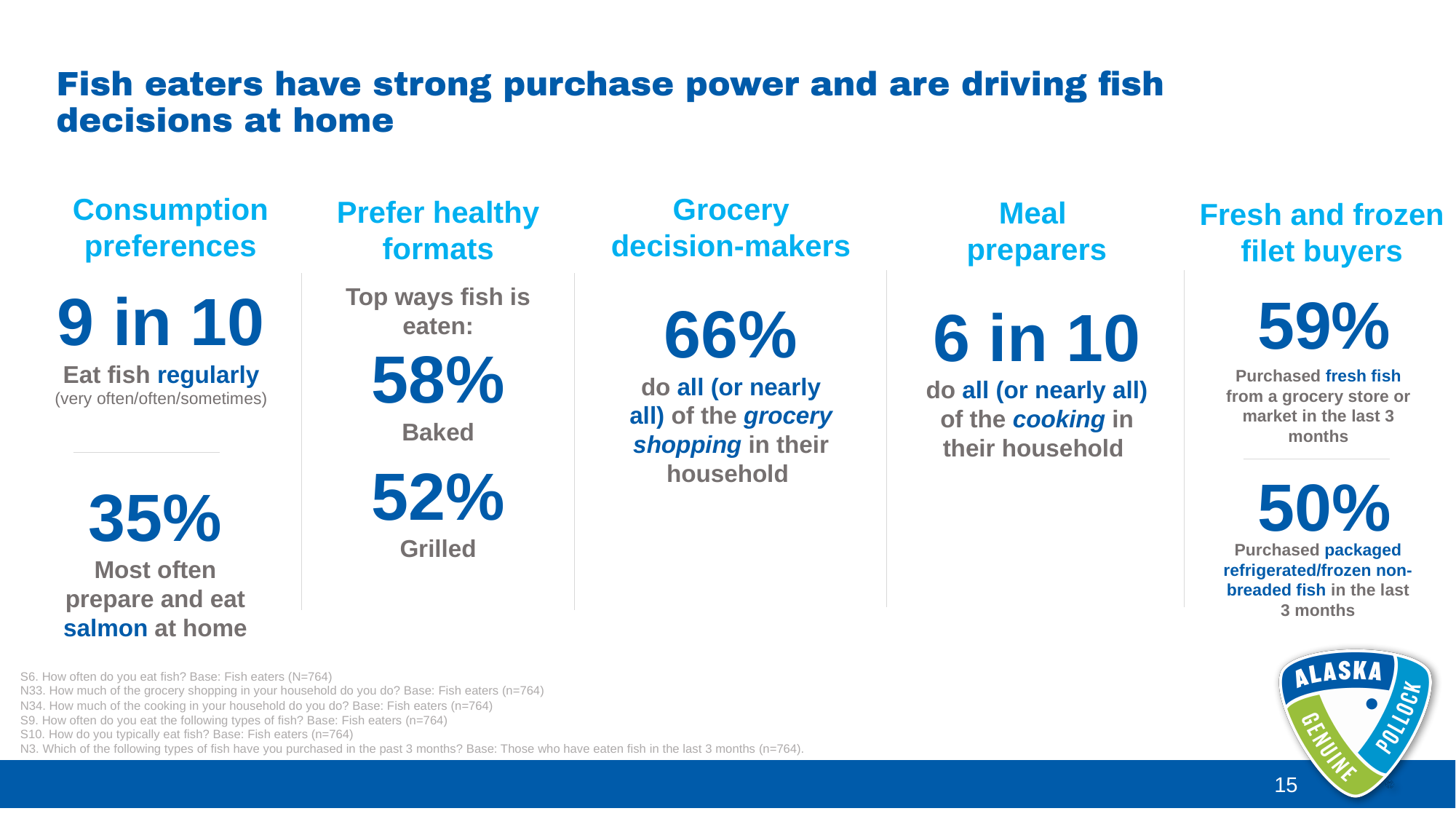

# Fish eaters have strong purchase power and are driving fish decisions at home
Consumption preferences
Grocery decision-makers
66%
do all (or nearly all) of the grocery shopping in their household
Prefer healthy formats
Meal
preparers
6 in 10
do all (or nearly all) of the cooking in their household
Fresh and frozen filet buyers
9 in 10
Eat fish regularly
(very often/often/sometimes)
Top ways fish is eaten:
59%
58%
Baked
Purchased fresh fish from a grocery store or market in the last 3 months
52%
Grilled
50%
35%
Most often prepare and eat salmon at home
Purchased packaged refrigerated/frozen non-breaded fish in the last 3 months
S6. How often do you eat fish? Base: Fish eaters (N=764)
N33. How much of the grocery shopping in your household do you do? Base: Fish eaters (n=764)
N34. How much of the cooking in your household do you do? Base: Fish eaters (n=764)
S9. How often do you eat the following types of fish? Base: Fish eaters (n=764)
S10. How do you typically eat fish? Base: Fish eaters (n=764)
N3. Which of the following types of fish have you purchased in the past 3 months? Base: Those who have eaten fish in the last 3 months (n=764).
15